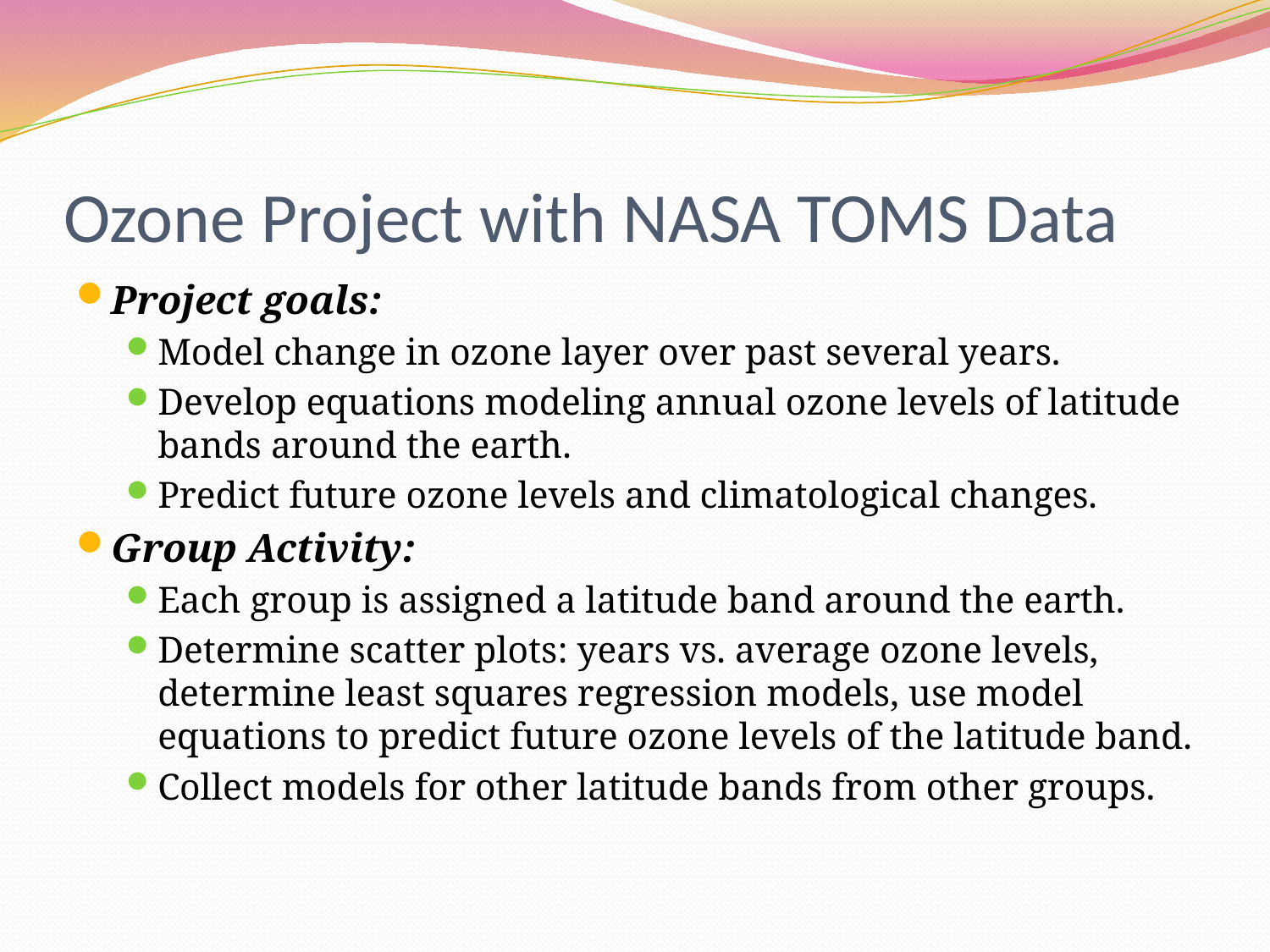

# Ozone Project with NASA TOMS Data
Project goals:
Model change in ozone layer over past several years.
Develop equations modeling annual ozone levels of latitude bands around the earth.
Predict future ozone levels and climatological changes.
Group Activity:
Each group is assigned a latitude band around the earth.
Determine scatter plots: years vs. average ozone levels, determine least squares regression models, use model equations to predict future ozone levels of the latitude band.
Collect models for other latitude bands from other groups.